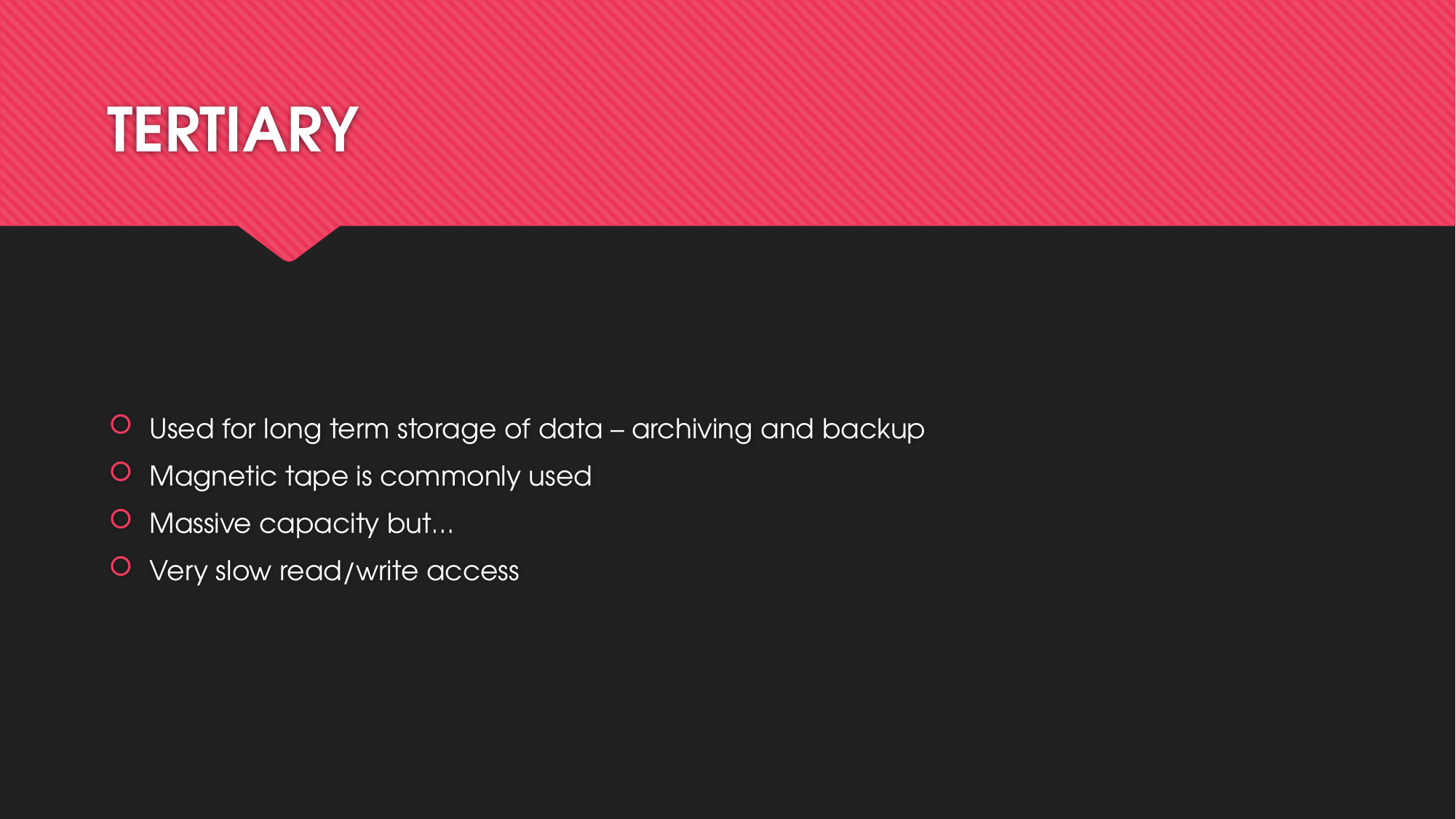

# TERTIARY
Used for long term storage of data – archiving and backup
Magnetic tape is commonly used
Massive capacity but…
Very slow read/write access